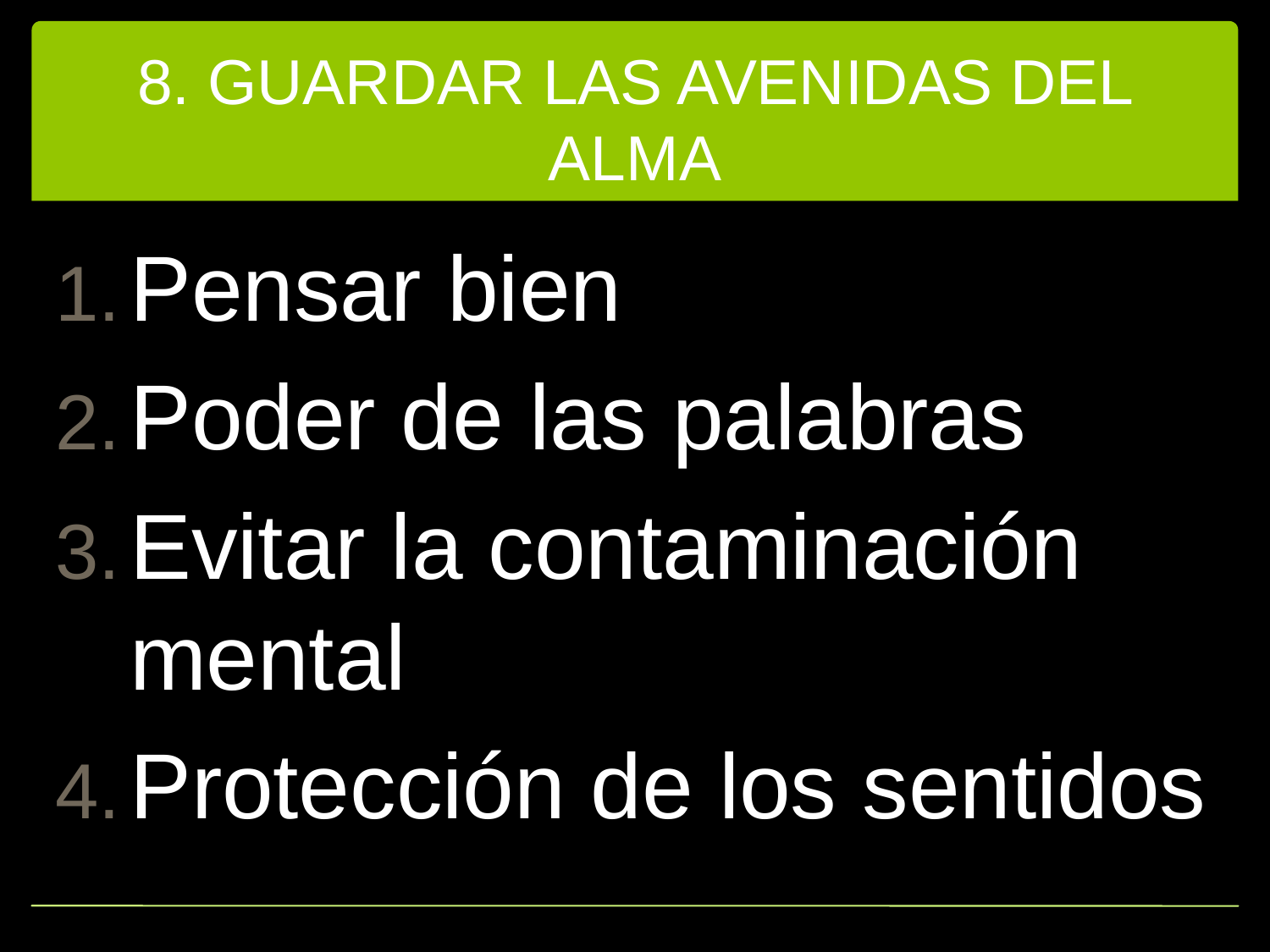

# 8. GUARDAR LAS AVENIDAS DEL ALMA
Pensar bien
Poder de las palabras
Evitar la contaminación mental
Protección de los sentidos